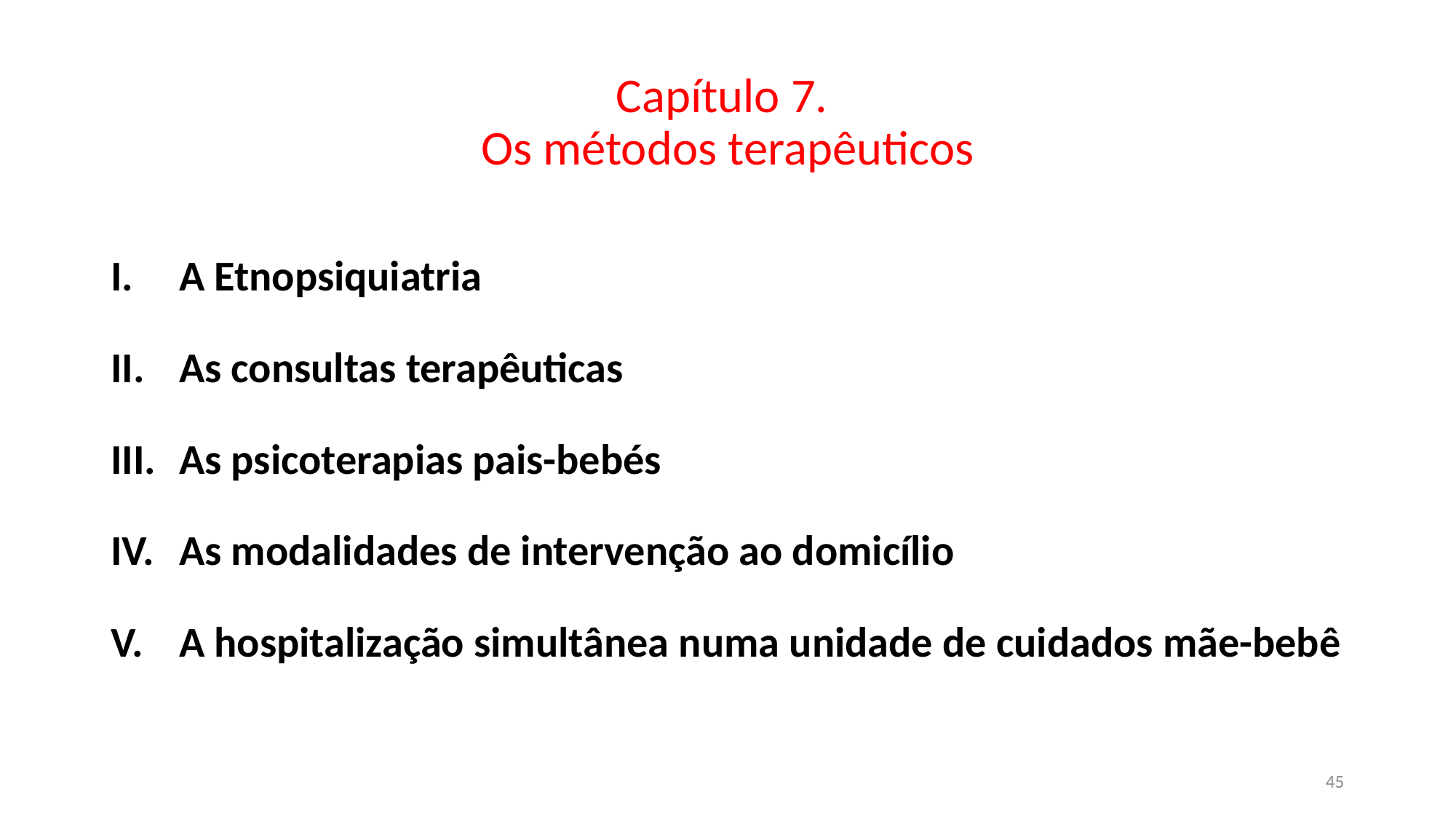

# Capítulo 7. Os métodos terapêuticos
A Etnopsiquiatria
As consultas terapêuticas
As psicoterapias pais-bebés
As modalidades de intervenção ao domicílio
A hospitalização simultânea numa unidade de cuidados mãe-bebê

45